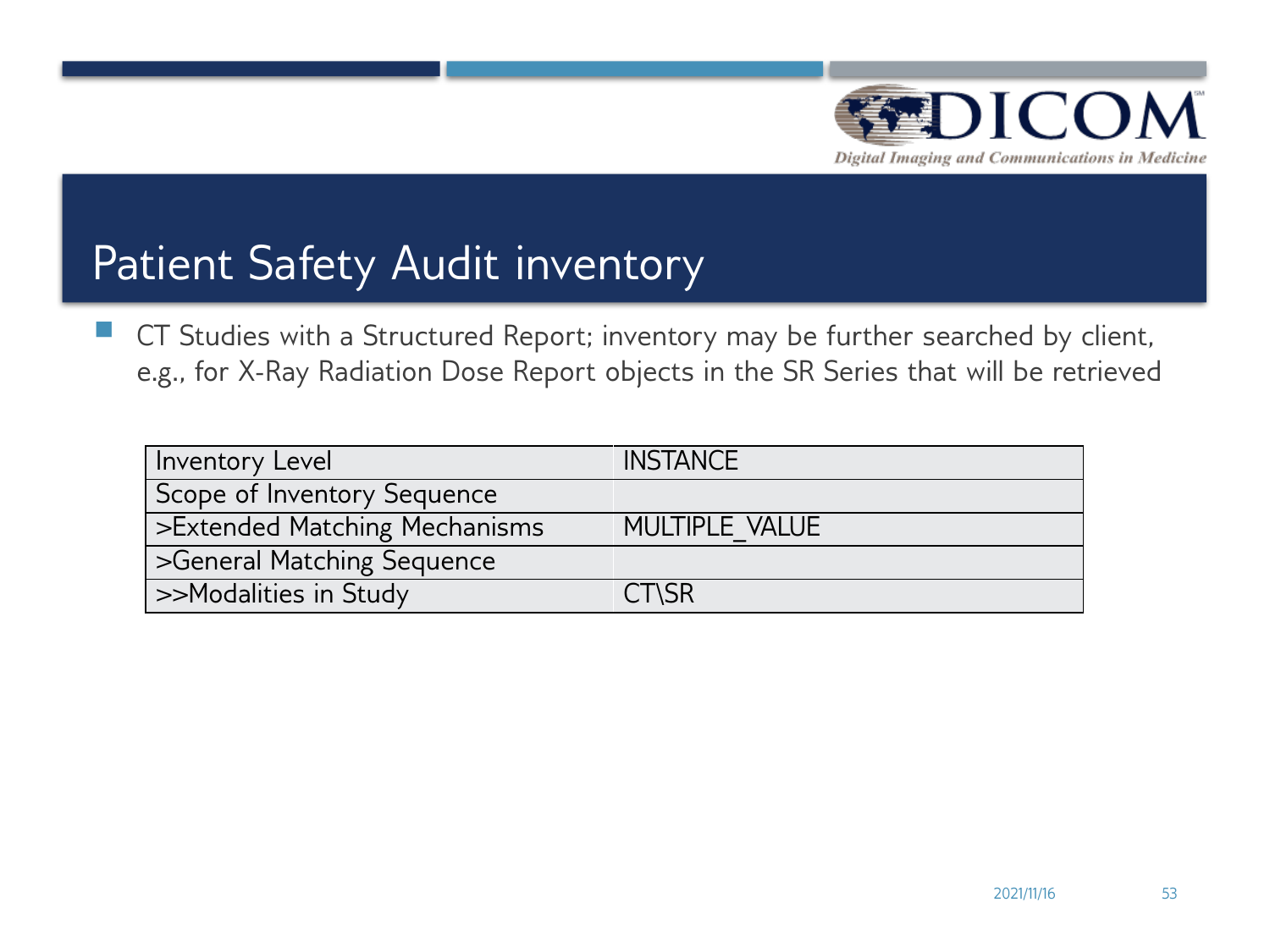

# Patient Safety Audit inventory
CT Studies with a Structured Report; inventory may be further searched by client, e.g., for X-Ray Radiation Dose Report objects in the SR Series that will be retrieved
| Inventory Level | INSTANCE |
| --- | --- |
| Scope of Inventory Sequence |  |
| >Extended Matching Mechanisms | MULTIPLE\_VALUE |
| >General Matching Sequence |  |
| >>Modalities in Study | CT\SR |
2021/11/16
53